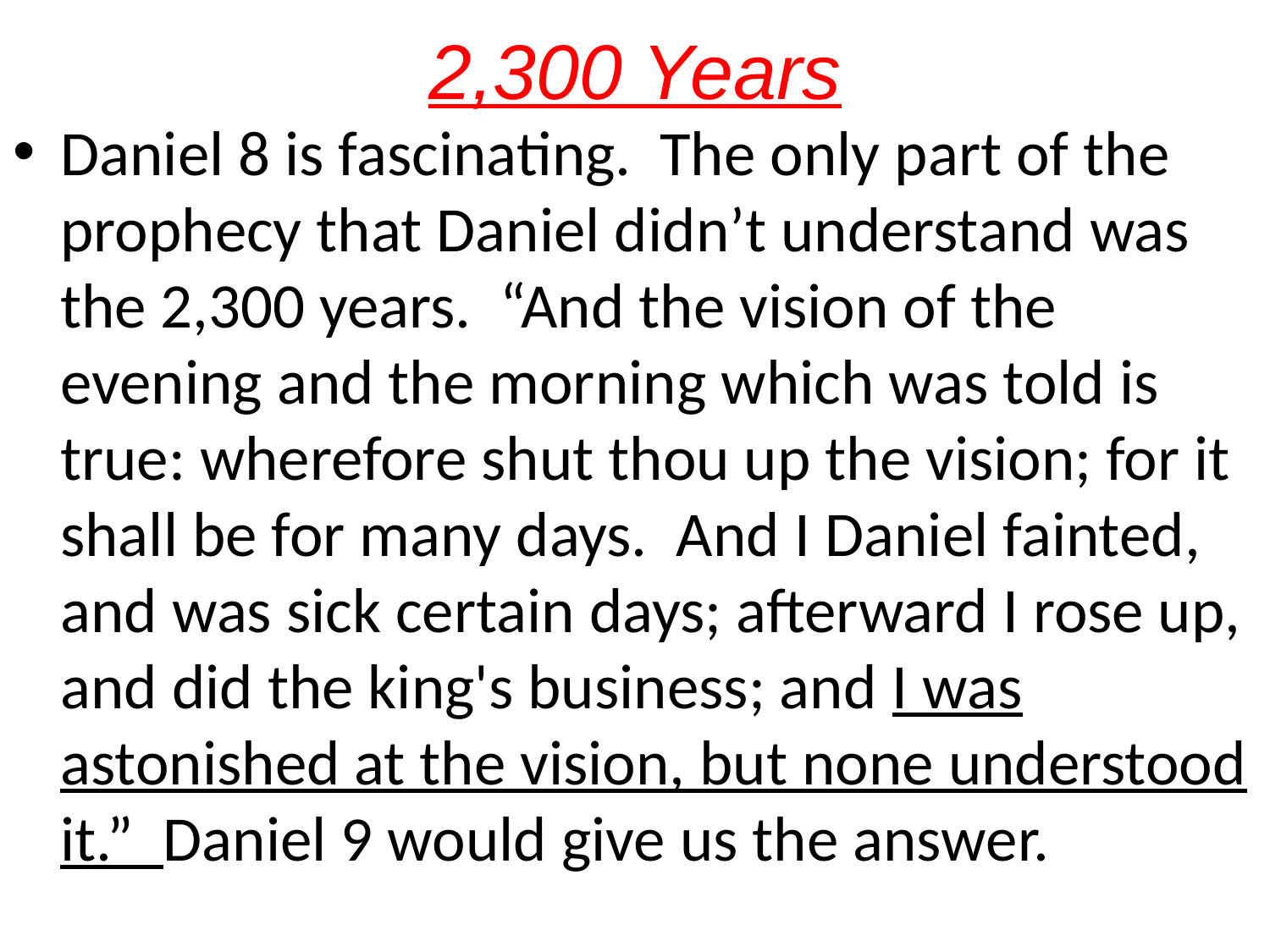

# 2,300 Years
Daniel 8 is fascinating.  The only part of the prophecy that Daniel didn’t understand was the 2,300 years.  “And the vision of the evening and the morning which was told is true: wherefore shut thou up the vision; for it shall be for many days.  And I Daniel fainted, and was sick certain days; afterward I rose up, and did the king's business; and I was astonished at the vision, but none understood it.”  Daniel 9 would give us the answer.